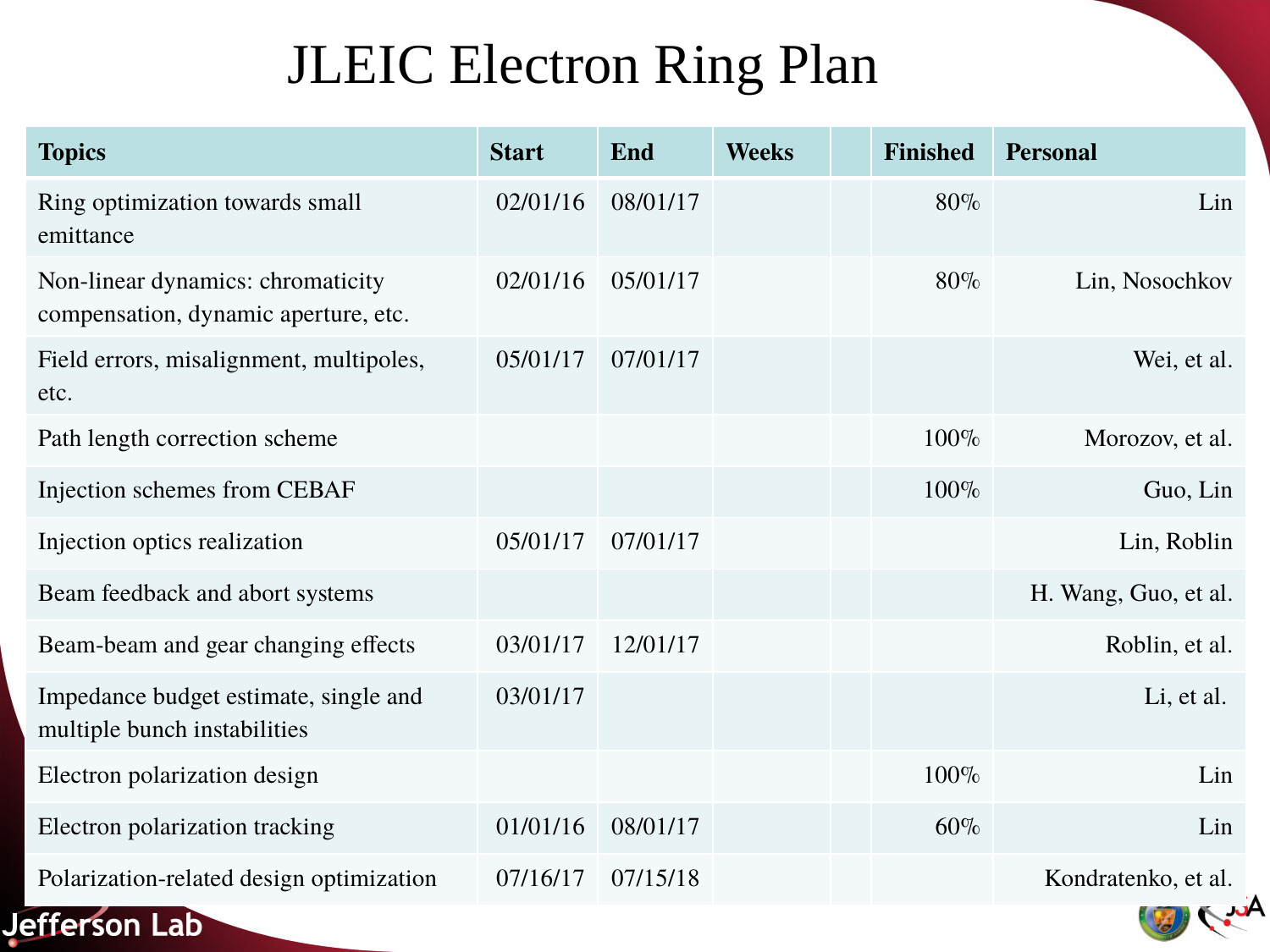

JLEIC Electron Ring Plan
# JLEIC Electron Ring Plan
| Topics | Start | End | Weeks |  | Finished | Personal |
| --- | --- | --- | --- | --- | --- | --- |
| Ring optimization towards small emittance | 02/01/16 | 08/01/17 |  |  | 80% | Lin |
| Non-linear dynamics: chromaticity compensation, dynamic aperture, etc. | 02/01/16 | 05/01/17 |  |  | 80% | Lin, Nosochkov |
| Field errors, misalignment, multipoles, etc. | 05/01/17 | 07/01/17 |  |  |  | Wei, et al. |
| Path length correction scheme |  |  |  |  | 100% | Morozov, et al. |
| Injection schemes from CEBAF |  |  |  |  | 100% | Guo, Lin |
| Injection optics realization | 05/01/17 | 07/01/17 |  |  |  | Lin, Roblin |
| Beam feedback and abort systems |  |  |  |  |  | H. Wang, Guo, et al. |
| Beam-beam and gear changing effects | 03/01/17 | 12/01/17 |  |  |  | Roblin, et al. |
| Impedance budget estimate, single and multiple bunch instabilities | 03/01/17 |  |  |  |  | Li, et al. |
| Electron polarization design |  |  |  |  | 100% | Lin |
| Electron polarization tracking | 01/01/16 | 08/01/17 |  |  | 60% | Lin |
| Polarization-related design optimization | 07/16/17 | 07/15/18 |  |  |  | Kondratenko, et al. |